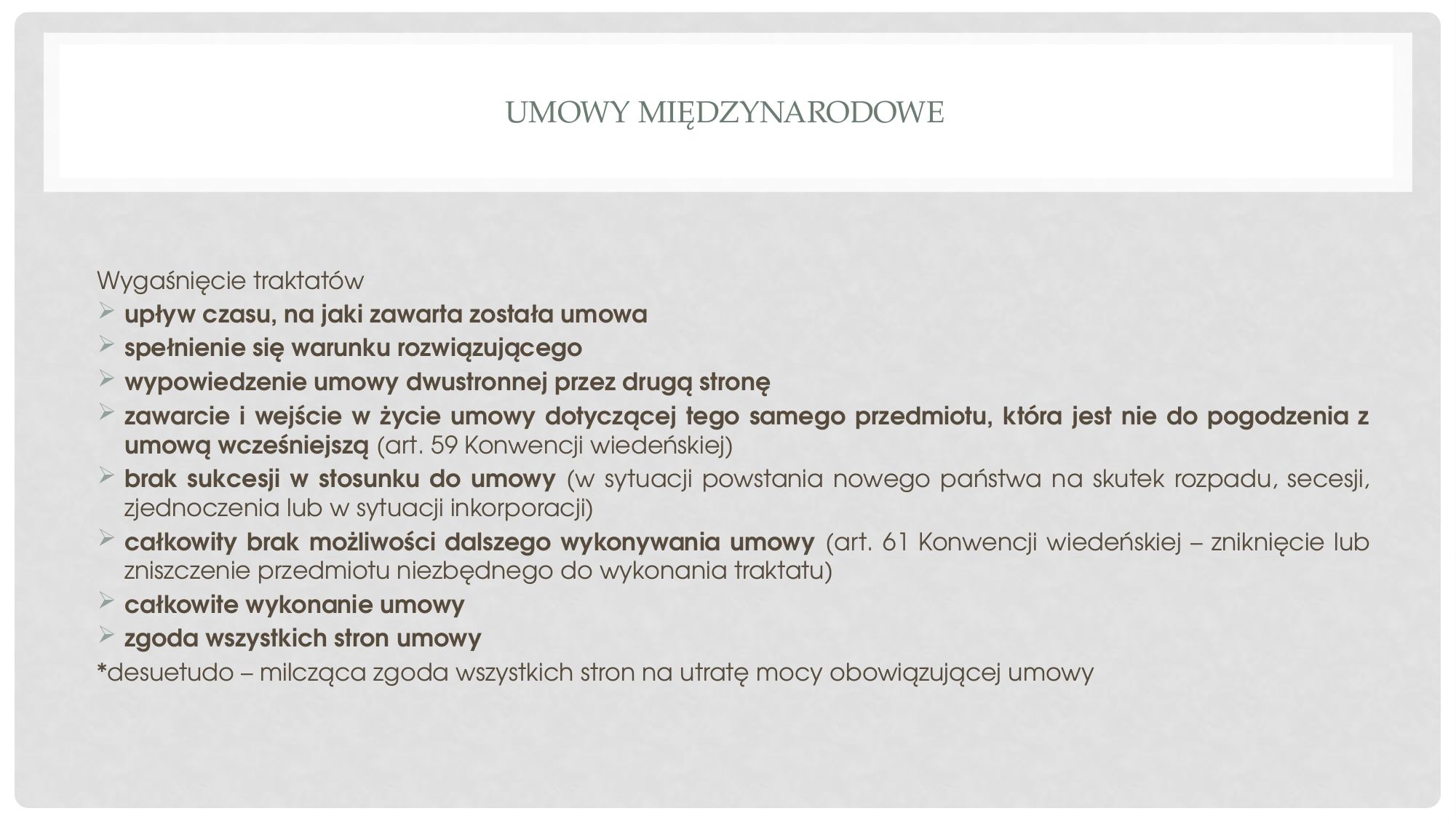

# Umowy międzynarodowe

Wygaśnięcie traktatów
upływ czasu, na jaki zawarta została umowa
spełnienie się warunku rozwiązującego
wypowiedzenie umowy dwustronnej przez drugą stronę
zawarcie i wejście w życie umowy dotyczącej tego samego przedmiotu, która jest nie do pogodzenia z umową wcześniejszą (art. 59 Konwencji wiedeńskiej)
brak sukcesji w stosunku do umowy (w sytuacji powstania nowego państwa na skutek rozpadu, secesji, zjednoczenia lub w sytuacji inkorporacji)
całkowity brak możliwości dalszego wykonywania umowy (art. 61 Konwencji wiedeńskiej – zniknięcie lub zniszczenie przedmiotu niezbędnego do wykonania traktatu)
całkowite wykonanie umowy
zgoda wszystkich stron umowy
*desuetudo – milcząca zgoda wszystkich stron na utratę mocy obowiązującej umowy